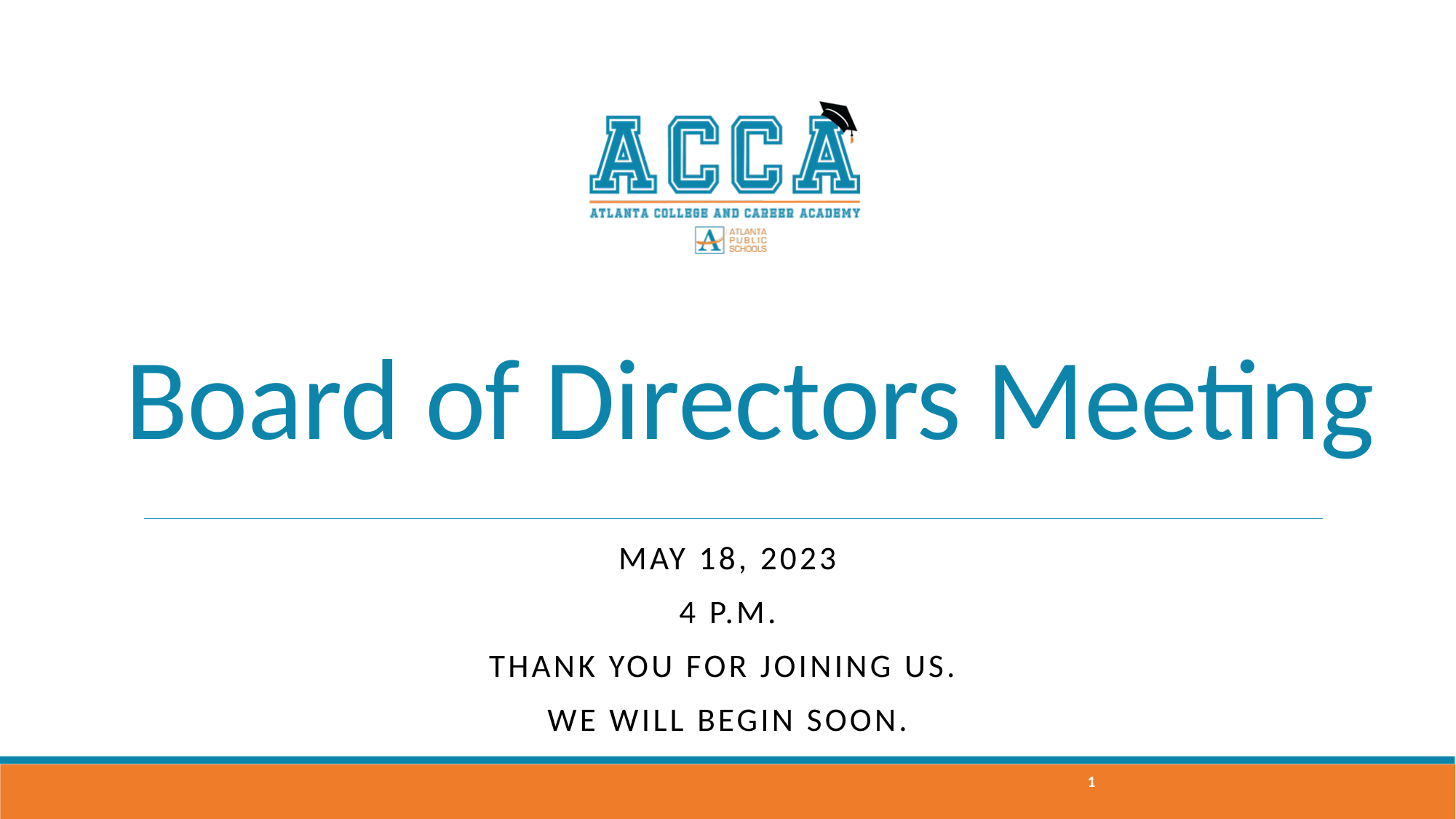

# Board of Directors Meeting
May 18, 2023
4 p.m.
Thank you for joining us.
We will begin soon.
1